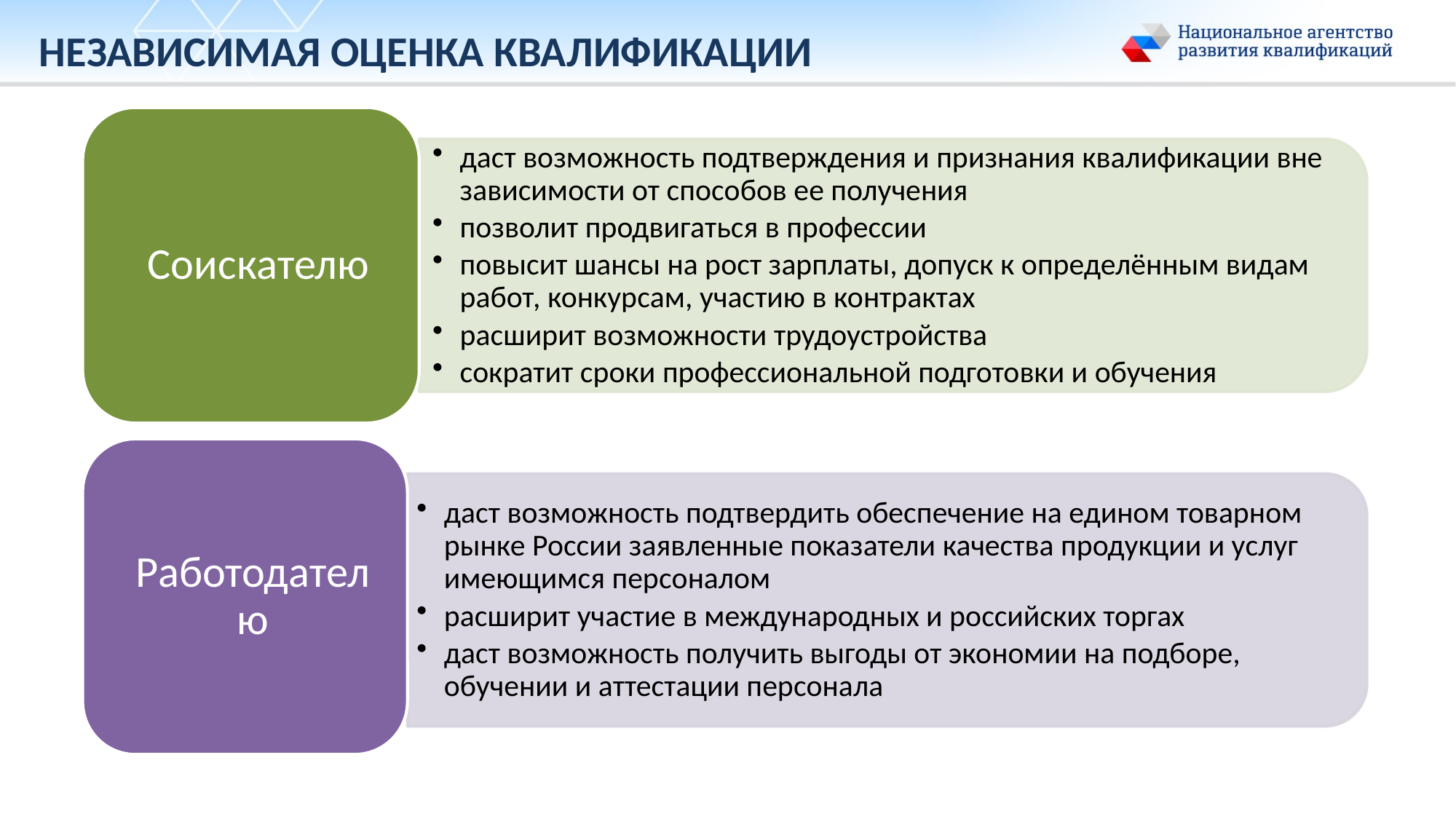

НЕЗАВИСИМАЯ ОЦЕНКА КВАЛИФИКАЦИИ
даст возможность подтверждения и признания квалификации вне зависимости от способов ее получения
позволит продвигаться в профессии
повысит шансы на рост зарплаты, допуск к определённым видам работ, конкурсам, участию в контрактах
расширит возможности трудоустройства
сократит сроки профессиональной подготовки и обучения
Соискателю
даст возможность подтвердить обеспечение на едином товарном рынке России заявленные показатели качества продукции и услуг имеющимся персоналом
расширит участие в международных и российских торгах
даст возможность получить выгоды от экономии на подборе, обучении и аттестации персонала
Работодателю